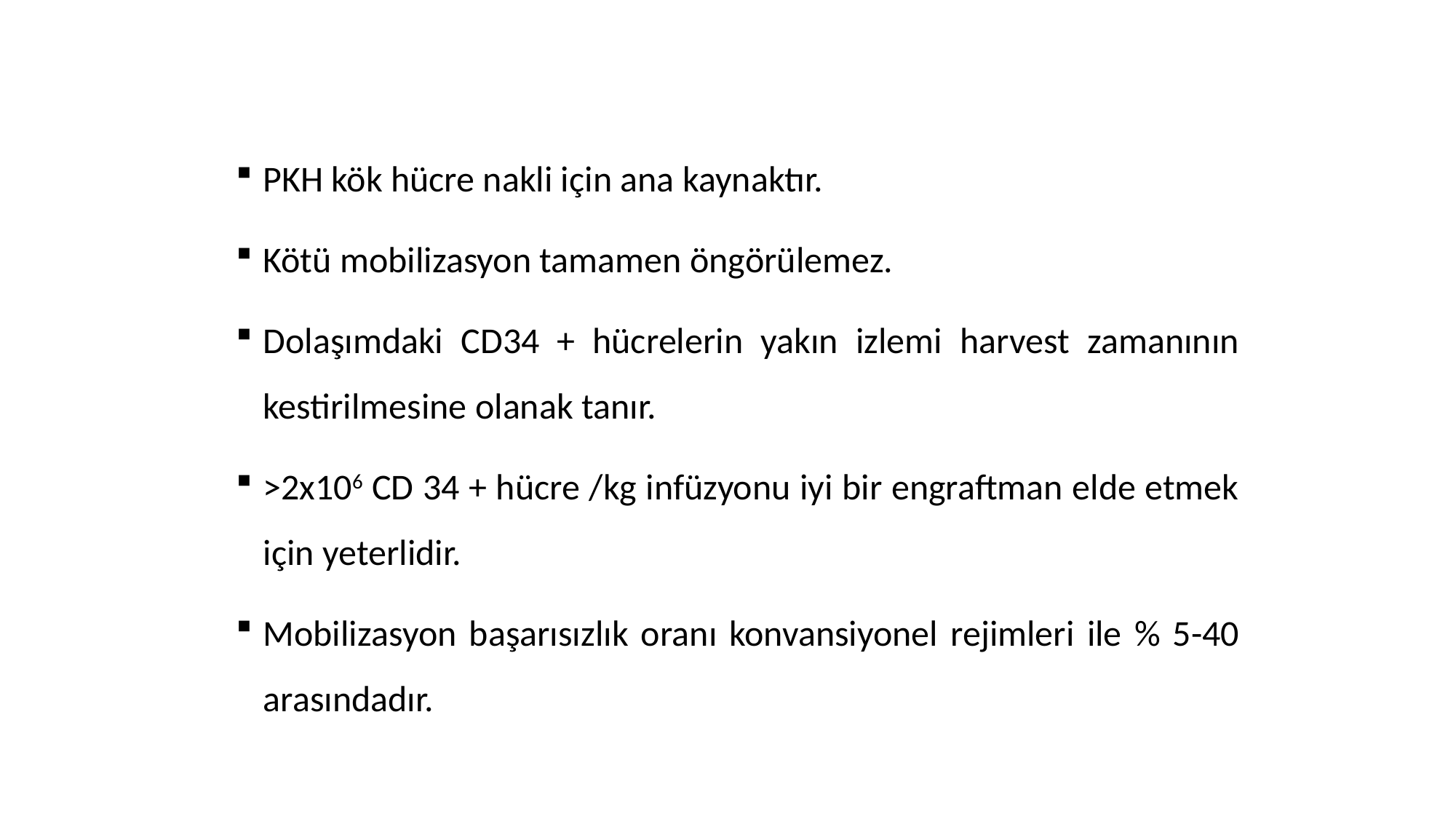

PKH kök hücre nakli için ana kaynaktır.
Kötü mobilizasyon tamamen öngörülemez.
Dolaşımdaki CD34 + hücrelerin yakın izlemi harvest zamanının kestirilmesine olanak tanır.
>2x106 CD 34 + hücre /kg infüzyonu iyi bir engraftman elde etmek için yeterlidir.
Mobilizasyon başarısızlık oranı konvansiyonel rejimleri ile % 5-40 arasındadır.